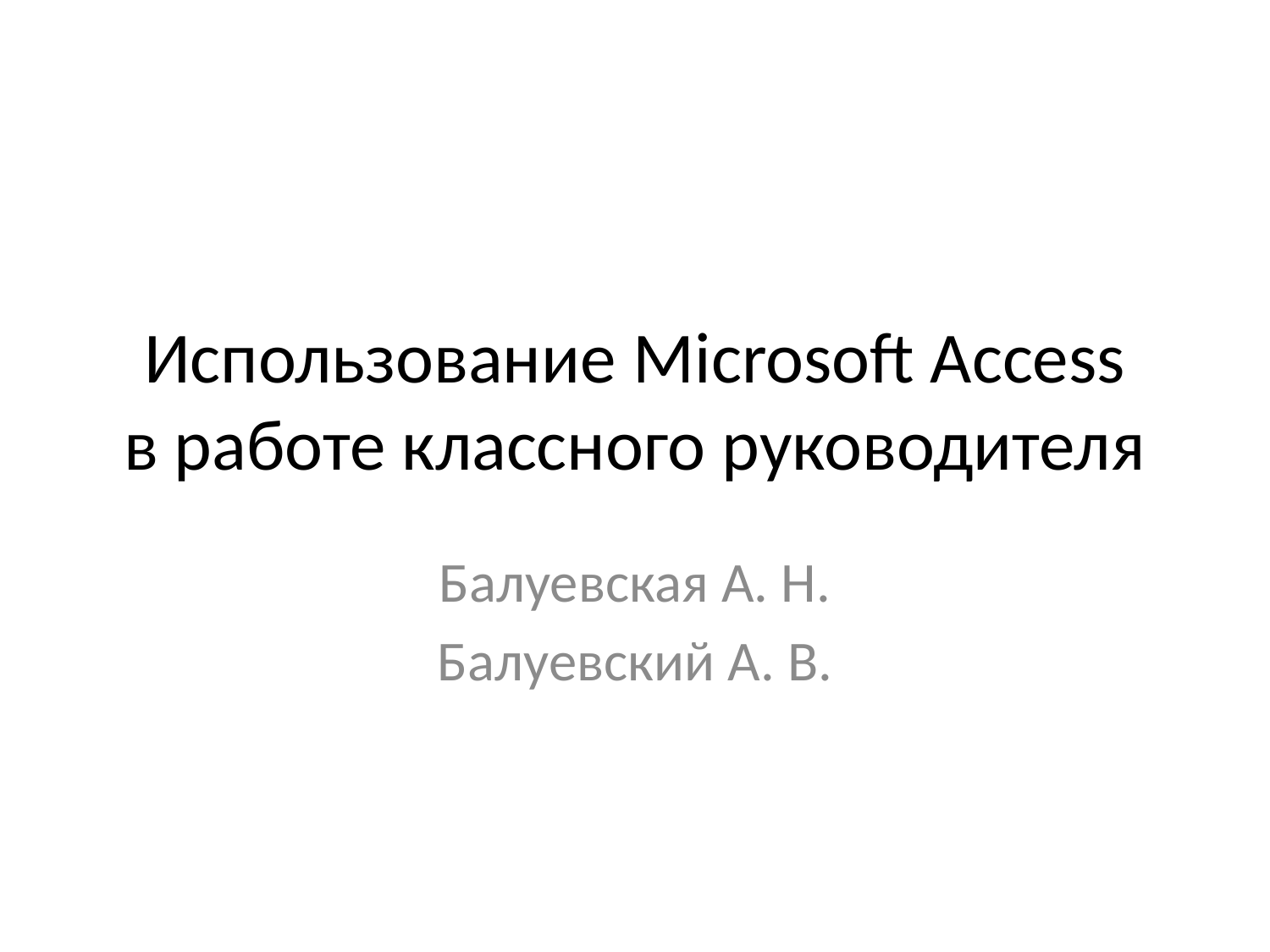

# Использование Microsoft Access в работе классного руководителя
Балуевская А. Н.
Балуевский А. В.